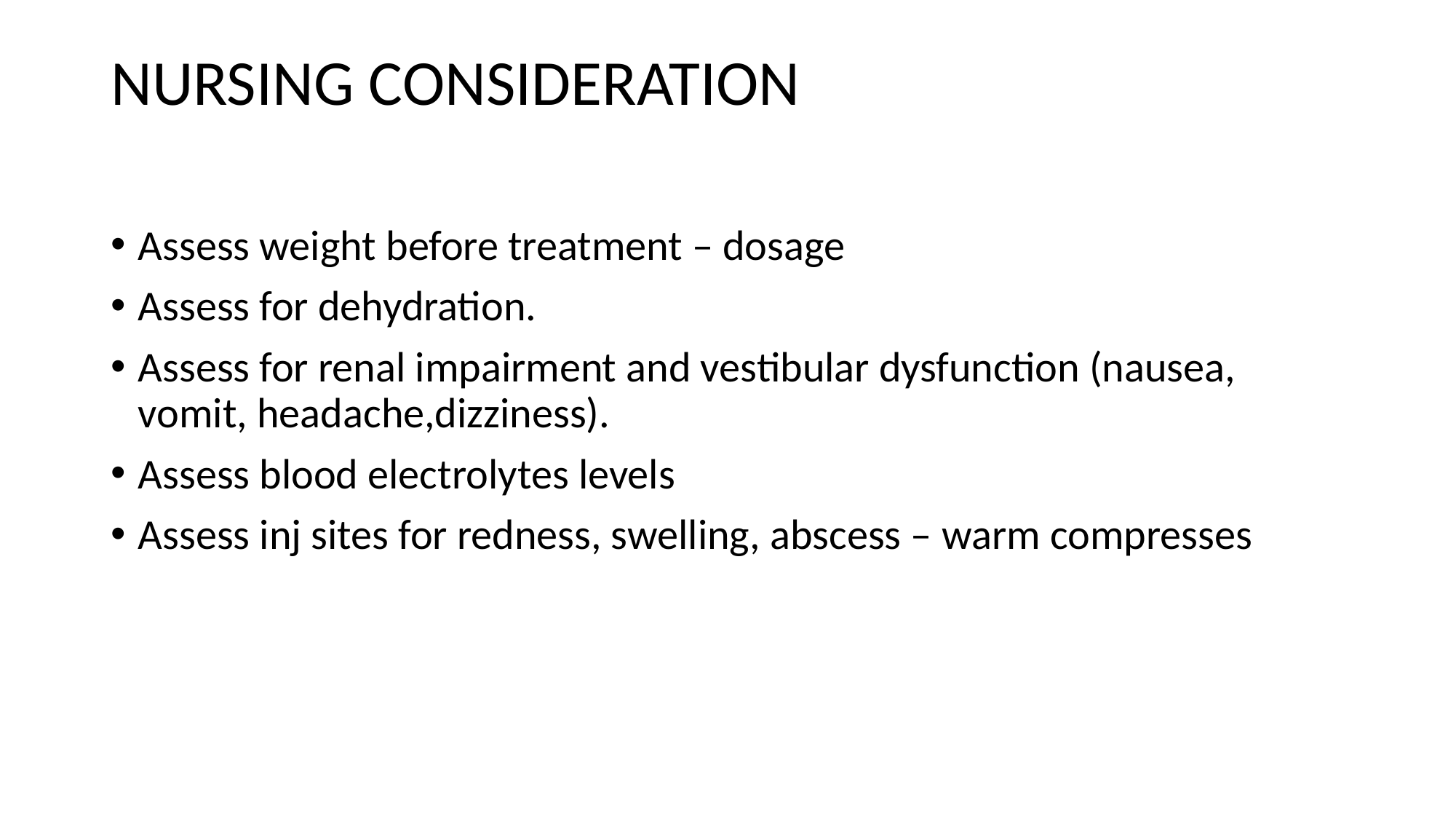

# NURSING CONSIDERATION
Assess weight before treatment – dosage
Assess for dehydration.
Assess for renal impairment and vestibular dysfunction (nausea, vomit, headache,dizziness).
Assess blood electrolytes levels
Assess inj sites for redness, swelling, abscess – warm compresses